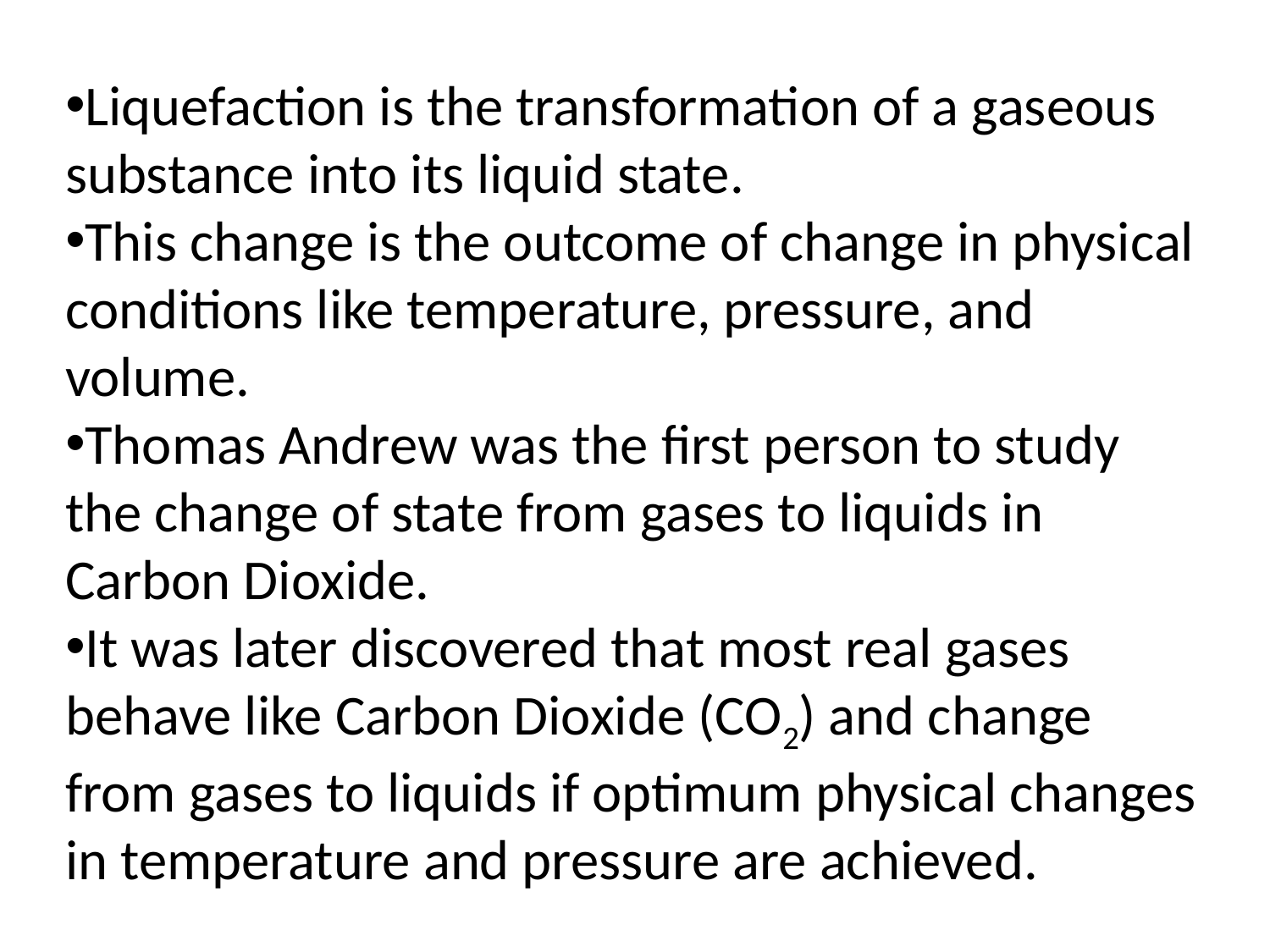

Liquefaction is the transformation of a gaseous substance into its liquid state.
This change is the outcome of change in physical conditions like temperature, pressure, and volume.
Thomas Andrew was the first person to study the change of state from gases to liquids in Carbon Dioxide.
It was later discovered that most real gases behave like Carbon Dioxide (CO2) and change from gases to liquids if optimum physical changes in temperature and pressure are achieved.